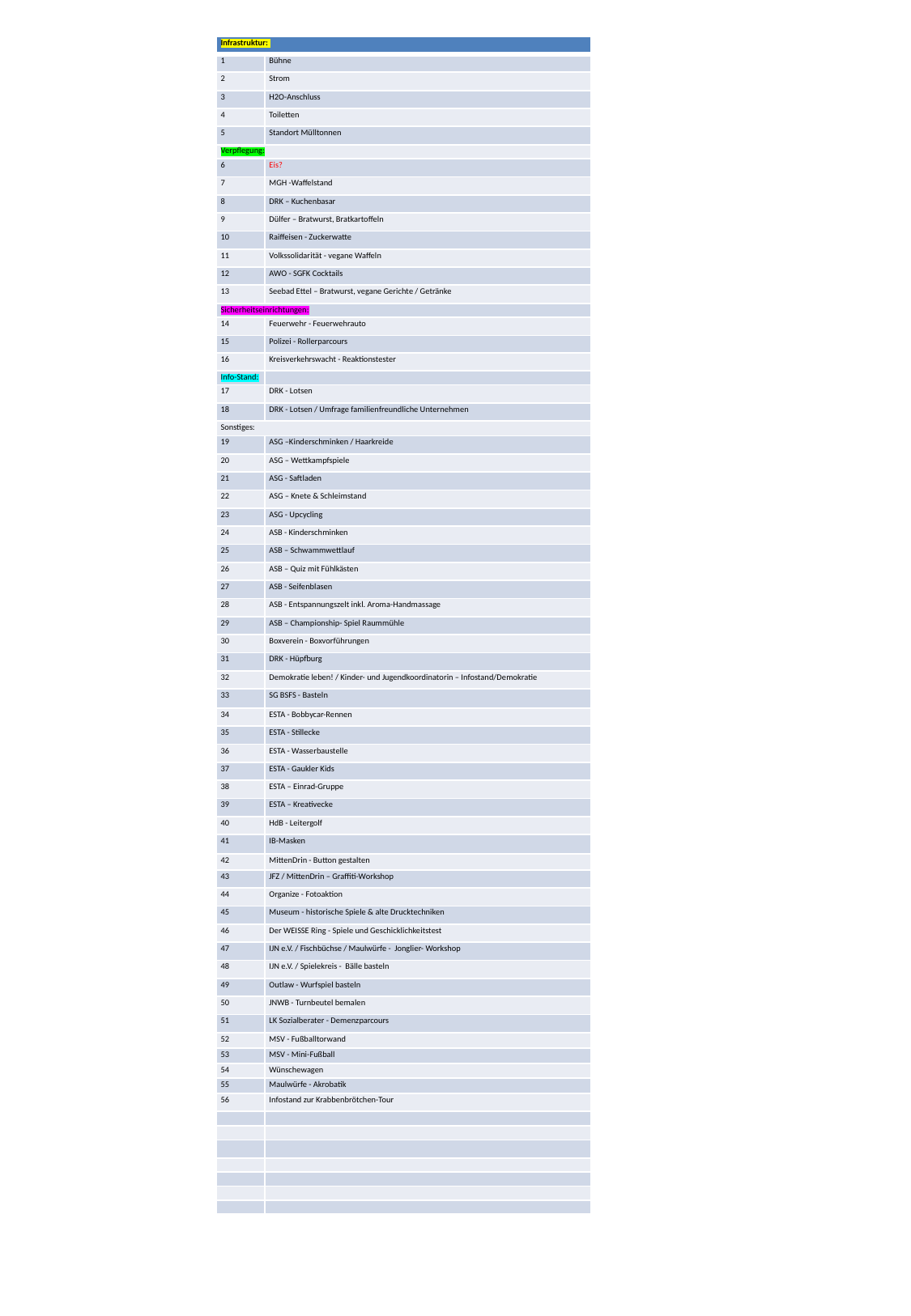

| Infrastruktur: |  |
| --- | --- |
| 1 | Bühne |
| 2 | Strom |
| 3 | H2O-Anschluss |
| 4 | Toiletten |
| 5 | Standort Mülltonnen |
| Verpflegung: |  |
| 6 | Eis? |
| 7 | MGH -Waffelstand |
| 8 | DRK – Kuchenbasar |
| 9 | Dülfer – Bratwurst, Bratkartoffeln |
| 10 | Raiffeisen - Zuckerwatte |
| 11 | Volkssolidarität - vegane Waffeln |
| 12 | AWO - SGFK Cocktails |
| 13 | Seebad Ettel – Bratwurst, vegane Gerichte / Getränke |
| Sicherheitseinrichtungen: |  |
| 14 | Feuerwehr - Feuerwehrauto |
| 15 | Polizei - Rollerparcours |
| 16 | Kreisverkehrswacht - Reaktionstester |
| Info-Stand: |  |
| 17 | DRK - Lotsen |
| 18 | DRK - Lotsen / Umfrage familienfreundliche Unternehmen |
| Sonstiges: |  |
| 19 | ASG –Kinderschminken / Haarkreide |
| 20 | ASG – Wettkampfspiele |
| 21 | ASG - Saftladen |
| 22 | ASG – Knete & Schleimstand |
| 23 | ASG - Upcycling |
| 24 | ASB - Kinderschminken |
| 25 | ASB – Schwammwettlauf |
| 26 | ASB – Quiz mit Fühlkästen |
| 27 | ASB - Seifenblasen |
| 28 | ASB - Entspannungszelt inkl. Aroma-Handmassage |
| 29 | ASB – Championship- Spiel Raummühle |
| 30 | Boxverein - Boxvorführungen |
| 31 | DRK - Hüpfburg |
| 32 | Demokratie leben! / Kinder- und Jugendkoordinatorin – Infostand/Demokratie |
| 33 | SG BSFS - Basteln |
| 34 | ESTA - Bobbycar-Rennen |
| 35 | ESTA - Stillecke |
| 36 | ESTA - Wasserbaustelle |
| 37 | ESTA - Gaukler Kids |
| 38 | ESTA – Einrad-Gruppe |
| 39 | ESTA – Kreativecke |
| 40 | HdB - Leitergolf |
| 41 | IB-Masken |
| 42 | MittenDrin - Button gestalten |
| 43 | JFZ / MittenDrin – Graffiti-Workshop |
| 44 | Organize - Fotoaktion |
| 45 | Museum - historische Spiele & alte Drucktechniken |
| 46 | Der WEISSE Ring - Spiele und Geschicklichkeitstest |
| 47 | IJN e.V. / Fischbüchse / Maulwürfe - Jonglier- Workshop |
| 48 | IJN e.V. / Spielekreis - Bälle basteln |
| 49 | Outlaw - Wurfspiel basteln |
| 50 | JNWB - Turnbeutel bemalen |
| 51 | LK Sozialberater - Demenzparcours |
| 52 | MSV - Fußballtorwand |
| 53 | MSV - Mini-Fußball |
| 54 | Wünschewagen |
| 55 | Maulwürfe - Akrobatik |
| 56 | Infostand zur Krabbenbrötchen-Tour |
|  |  |
|  |  |
|  |  |
|  |  |
|  |  |
|  |  |
|  |  |